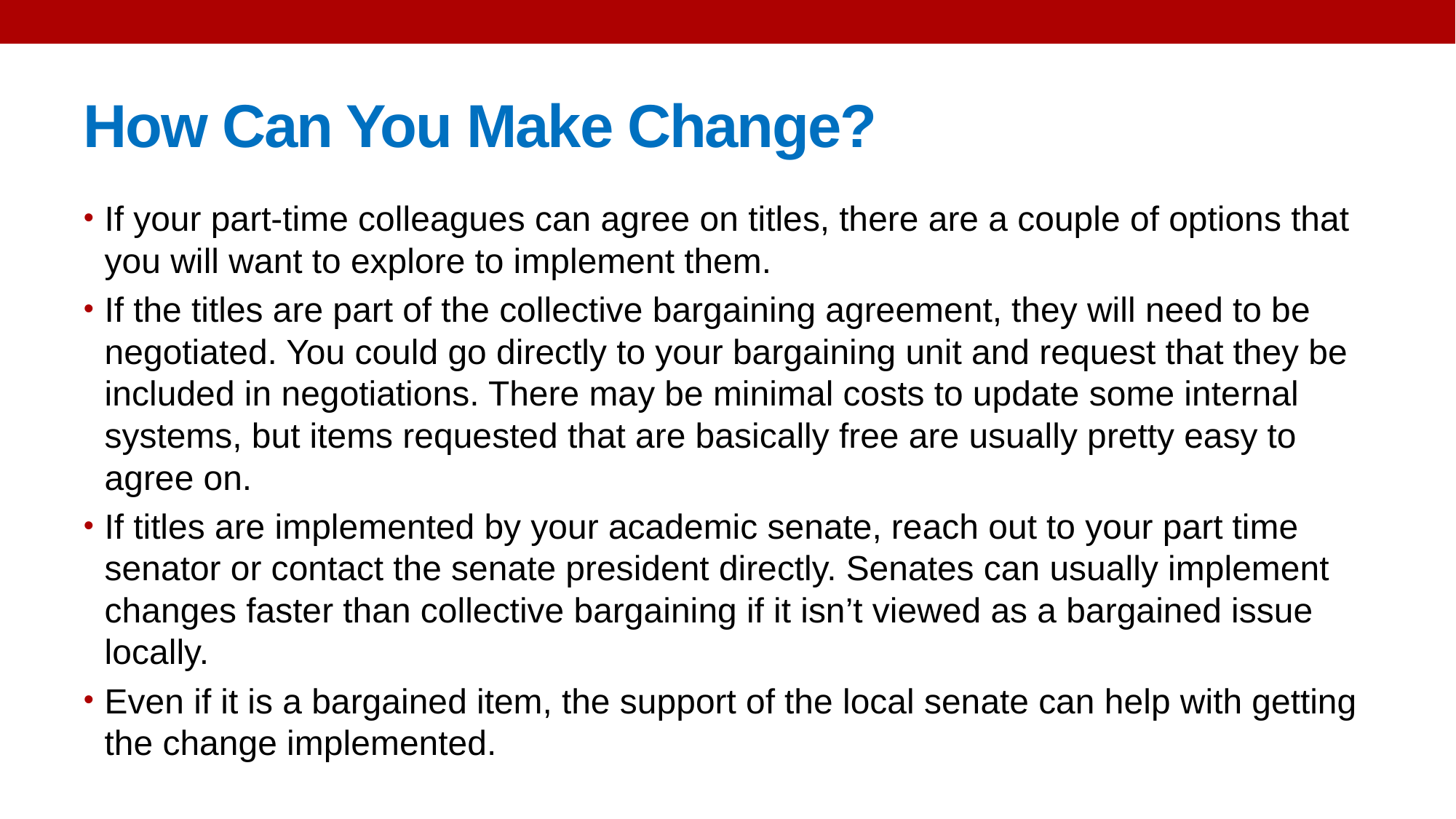

# How Can You Make Change?
If your part-time colleagues can agree on titles, there are a couple of options that you will want to explore to implement them.
If the titles are part of the collective bargaining agreement, they will need to be negotiated. You could go directly to your bargaining unit and request that they be included in negotiations. There may be minimal costs to update some internal systems, but items requested that are basically free are usually pretty easy to agree on.
If titles are implemented by your academic senate, reach out to your part time senator or contact the senate president directly. Senates can usually implement changes faster than collective bargaining if it isn’t viewed as a bargained issue locally.
Even if it is a bargained item, the support of the local senate can help with getting the change implemented.